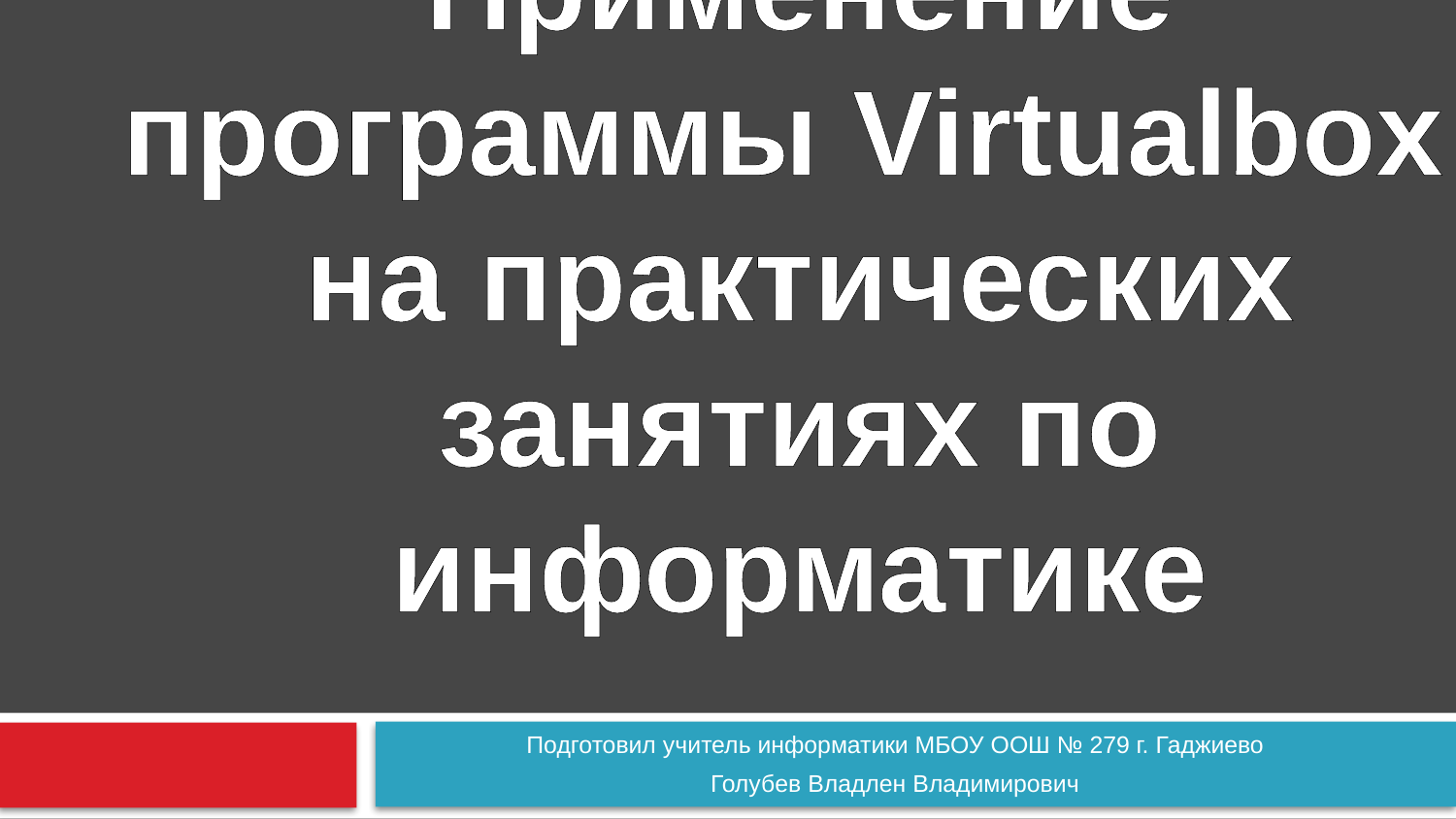

# Применение программы Virtualbox на практических занятиях по информатике
Подготовил учитель информатики МБОУ ООШ № 279 г. Гаджиево
Голубев Владлен Владимирович